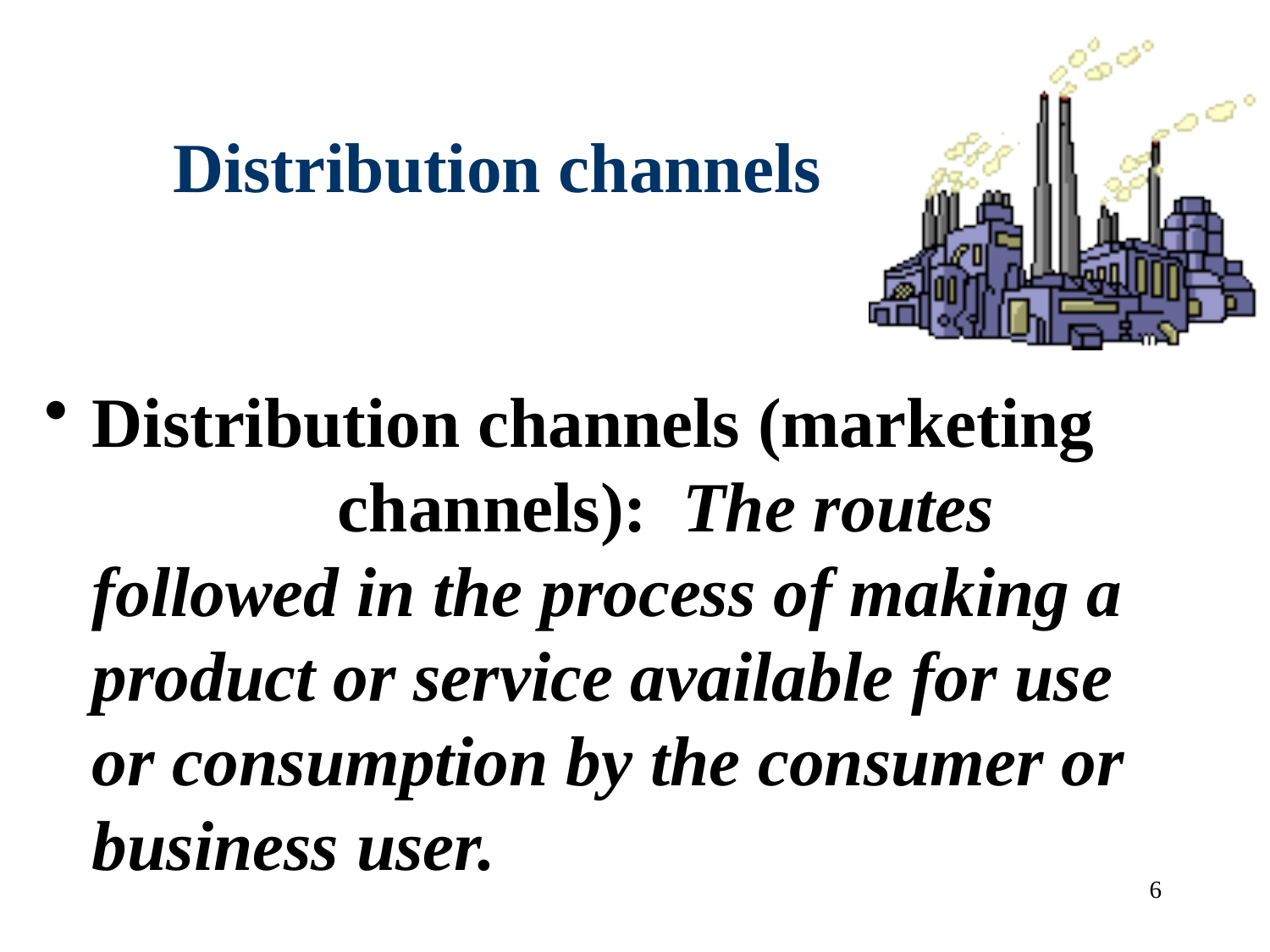

# Distribution channels
Distribution channels (marketing                  channels):  The routes followed in the process of making a product or service available for use or consumption by the consumer or business user.
6